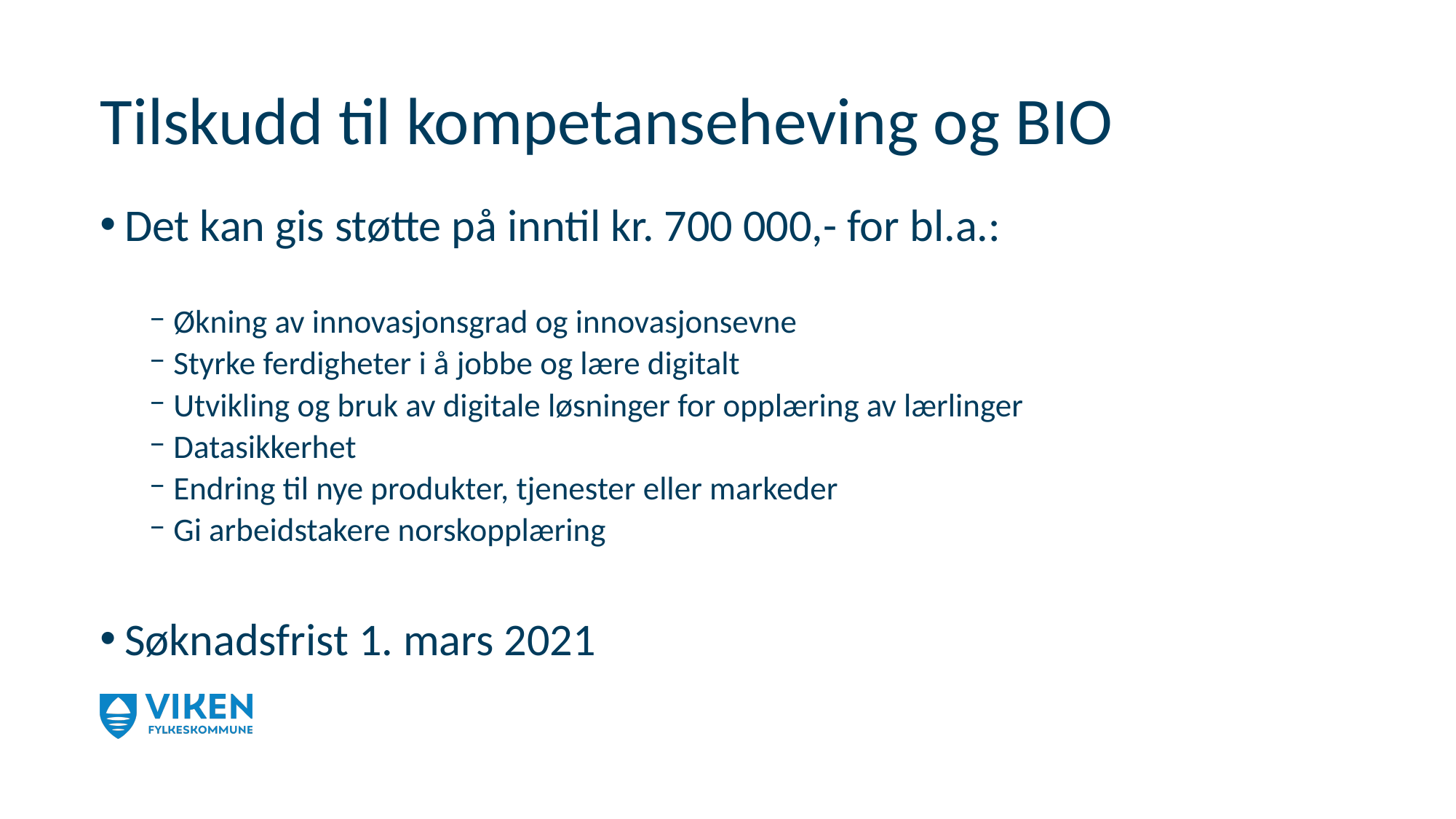

# Tilskudd til kompetanseheving og BIO
Det kan gis støtte på inntil kr. 700 000,- for bl.a.:

Økning av innovasjonsgrad og innovasjonsevne
Styrke ferdigheter i å jobbe og lære digitalt
Utvikling og bruk av digitale løsninger for opplæring av lærlinger
Datasikkerhet
Endring til nye produkter, tjenester eller markeder
Gi arbeidstakere norskopplæring

Søknadsfrist 1. mars 2021